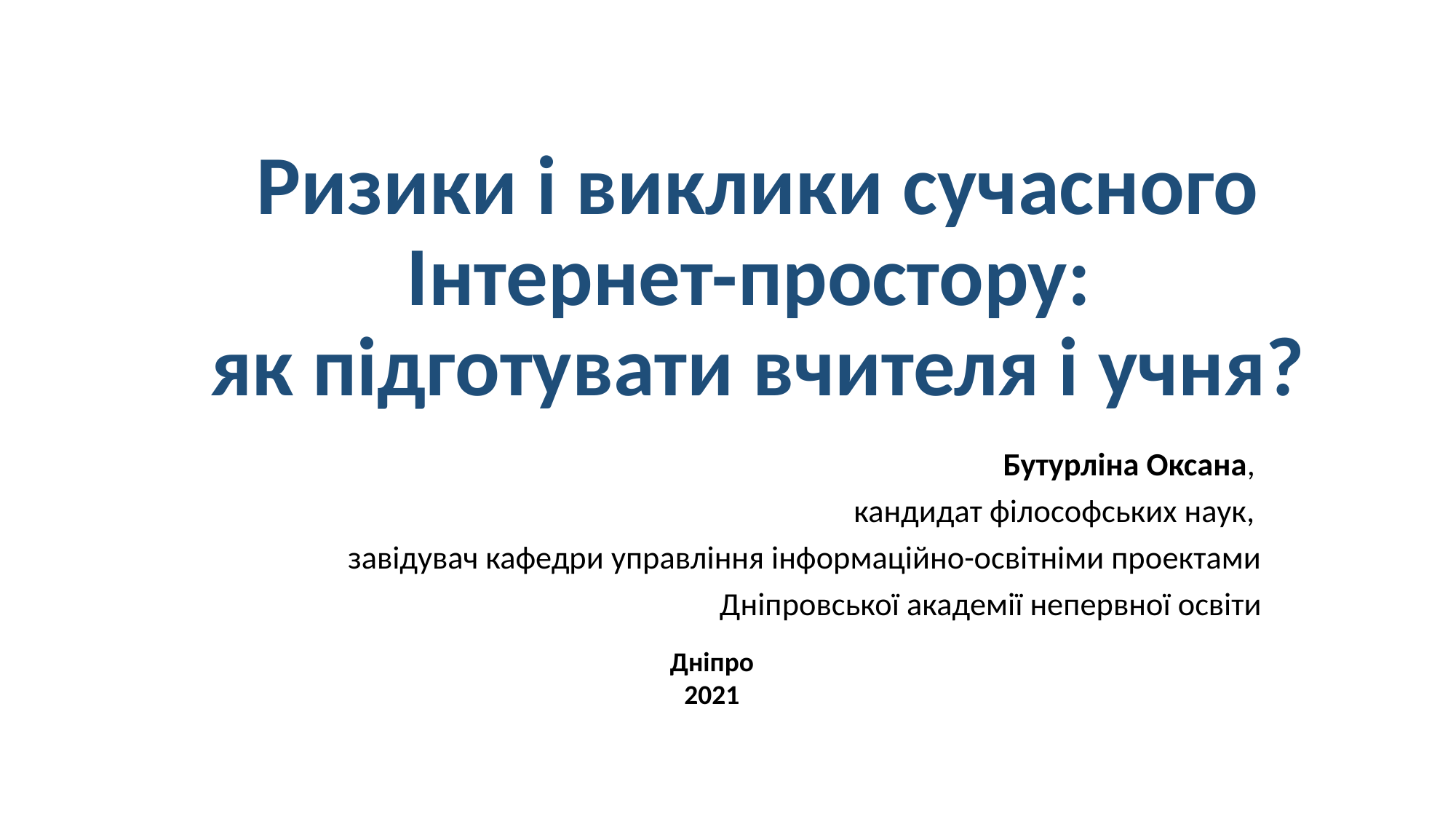

# Ризики і виклики сучасного Інтернет-простору: як підготувати вчителя і учня?
Бутурліна Оксана,
кандидат філософських наук,
завідувач кафедри управління інформаційно-освітніми проектами Дніпровської академії непервної освіти
Дніпро
2021